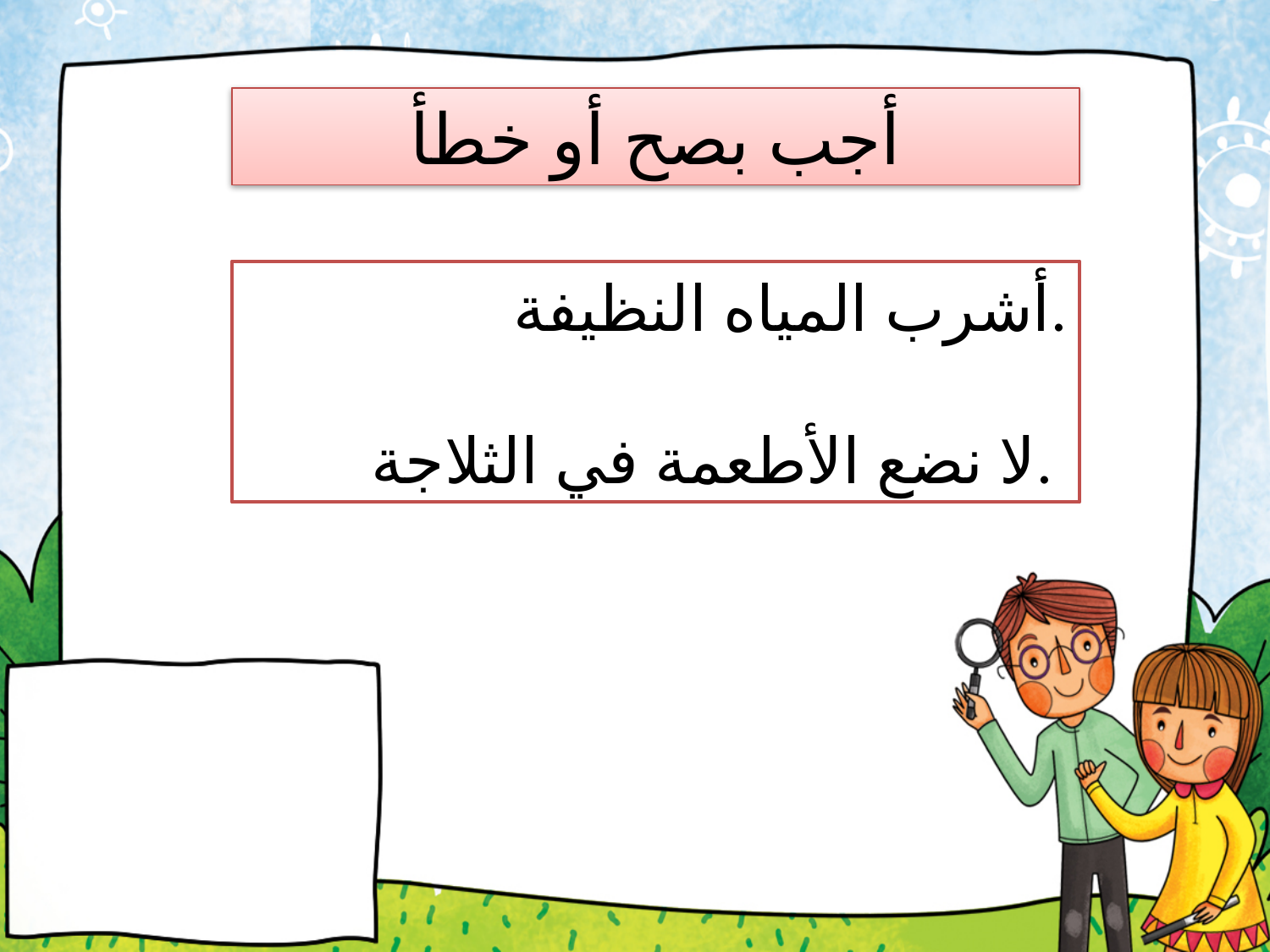

أجب بصح أو خطأ
 أشرب المياه النظيفة.

لا نضع الأطعمة في الثلاجة.